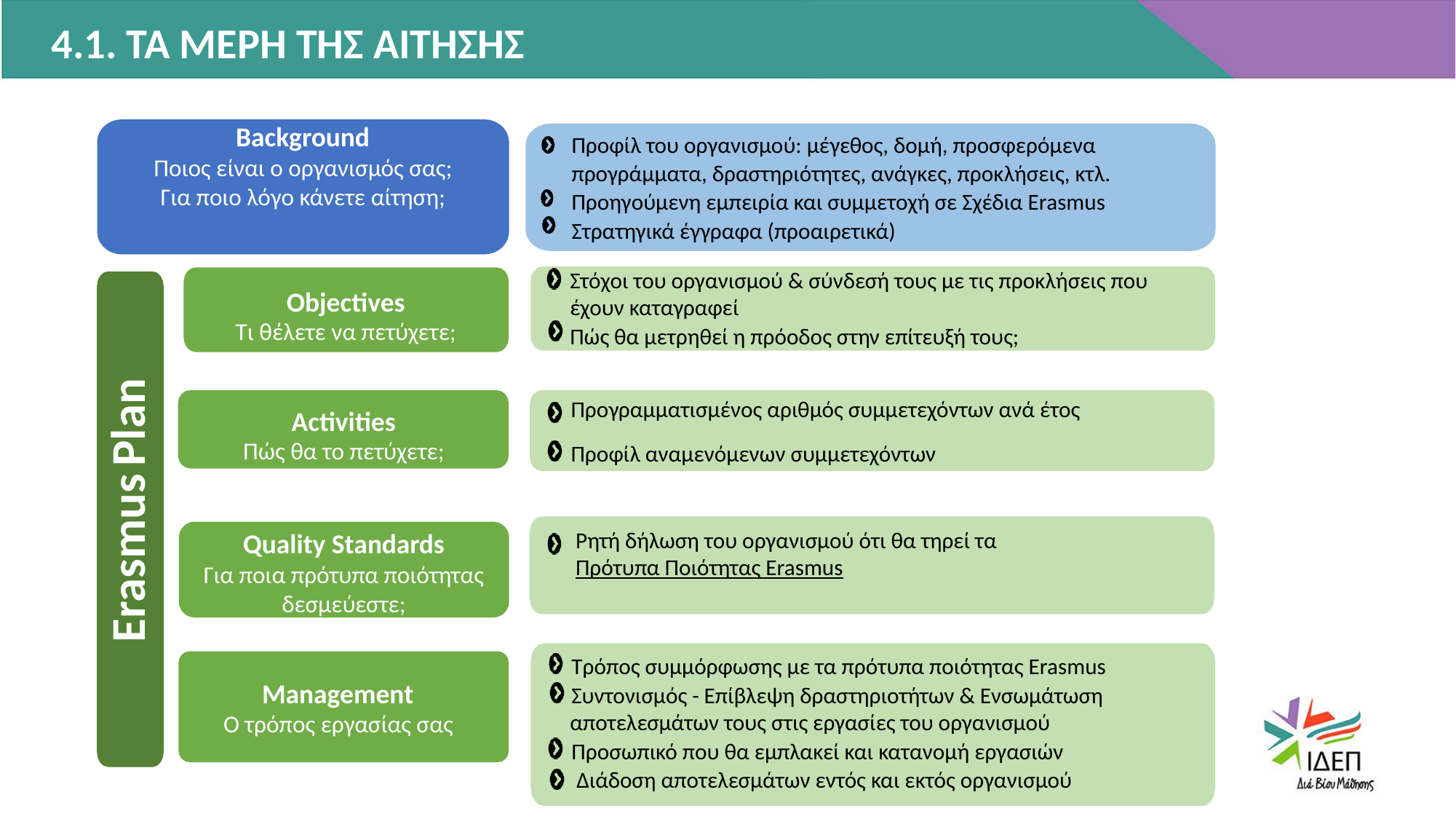

4.1. ΤΑ ΜΕΡΗ ΤΗΣ ΑΙΤΗΣΗΣ
Background
Ποιος είναι ο οργανισμός σας;
Για ποιο λόγο κάνετε αίτηση;

Προφίλ του οργανισμού: μέγεθος, δομή, προσφερόμενα
προγράμματα, δραστηριότητες, ανάγκες, προκλήσεις, κτλ.
Προηγούμενη εμπειρία και συμμετοχή σε Σχέδια Erasmus
Στρατηγικά έγγραφα (προαιρετικά)

Στόχοι του οργανισμού & σύνδεσή τους με τις προκλήσεις που έχουν καταγραφεί
Πώς θα μετρηθεί η πρόοδος στην επίτευξή τους;

Objectives
Τι θέλετε να πετύχετε;

Προγραμματισμένος αριθμός συμμετεχόντων ανά έτος

Προφίλ αναμενόμενων συμμετεχόντων

Activities
Πώς θα το πετύχετε;

Erasmus Plan

Ρητή δήλωση του οργανισμού ότι θα τηρεί τα Πρότυπα Ποιότητας Erasmus

Τρόπος συμμόρφωσης με τα πρότυπα ποιότητας Erasmus
Συντονισμός - Επίβλεψη δραστηριοτήτων & Ενσωμάτωση αποτελεσμάτων τους στις εργασίες του οργανισμού
Προσωπικό που θα εμπλακεί και κατανομή εργασιών
 Διάδοση αποτελεσμάτων εντός και εκτός οργανισμού

Management
O τρόπος εργασίας σας

Quality Standards
Για ποια πρότυπα ποιότητας δεσμεύεστε;